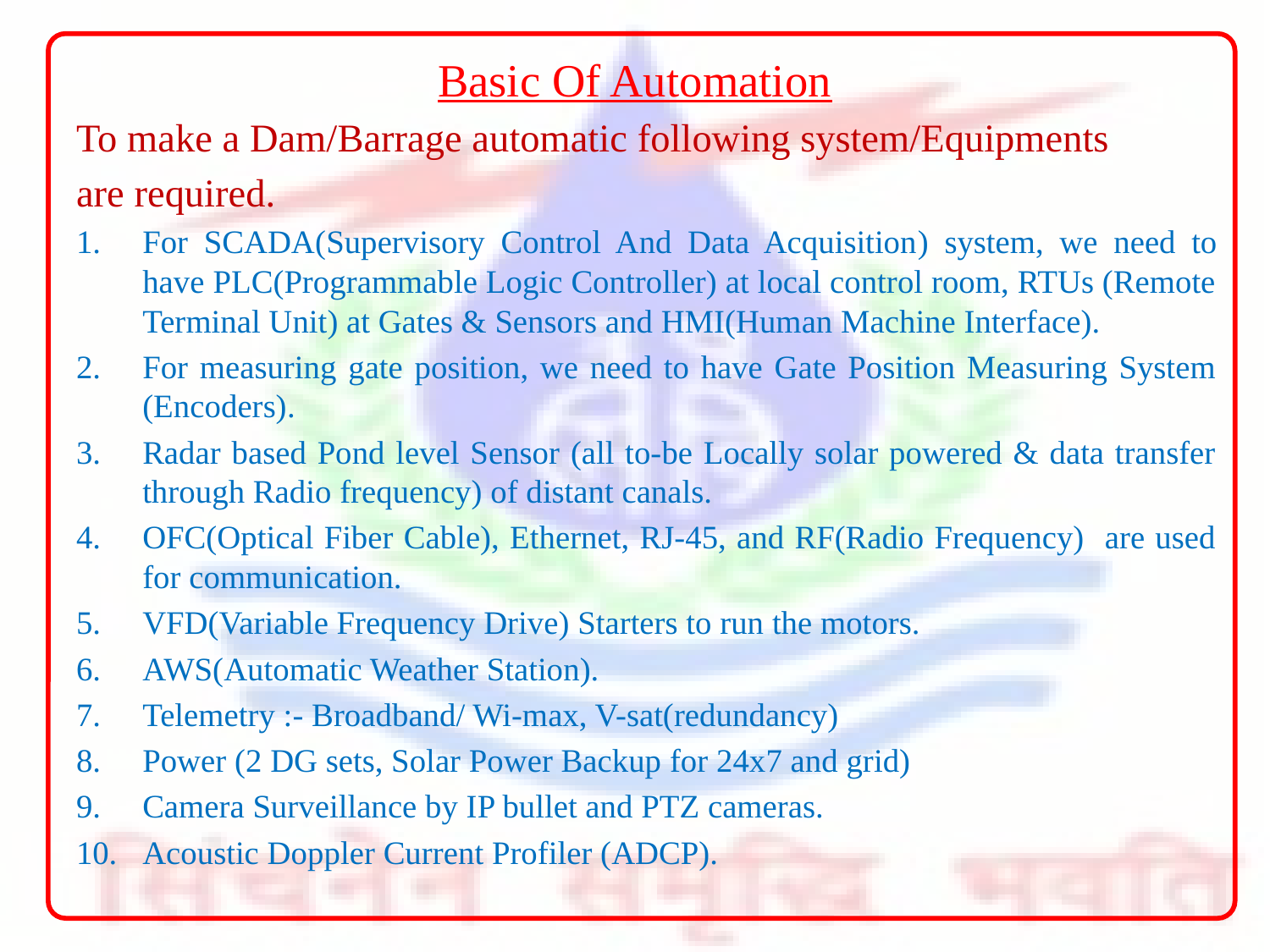

# Basic Of Automation
To make a Dam/Barrage automatic following system/Equipments
are required.
For SCADA(Supervisory Control And Data Acquisition) system, we need to have PLC(Programmable Logic Controller) at local control room, RTUs (Remote Terminal Unit) at Gates & Sensors and HMI(Human Machine Interface).
For measuring gate position, we need to have Gate Position Measuring System (Encoders).
Radar based Pond level Sensor (all to-be Locally solar powered & data transfer through Radio frequency) of distant canals.
OFC(Optical Fiber Cable), Ethernet, RJ-45, and RF(Radio Frequency)  are used for communication.
VFD(Variable Frequency Drive) Starters to run the motors.
AWS(Automatic Weather Station).
Telemetry :- Broadband/ Wi-max, V-sat(redundancy)
Power (2 DG sets, Solar Power Backup for 24x7 and grid)
Camera Surveillance by IP bullet and PTZ cameras.
Acoustic Doppler Current Profiler (ADCP).